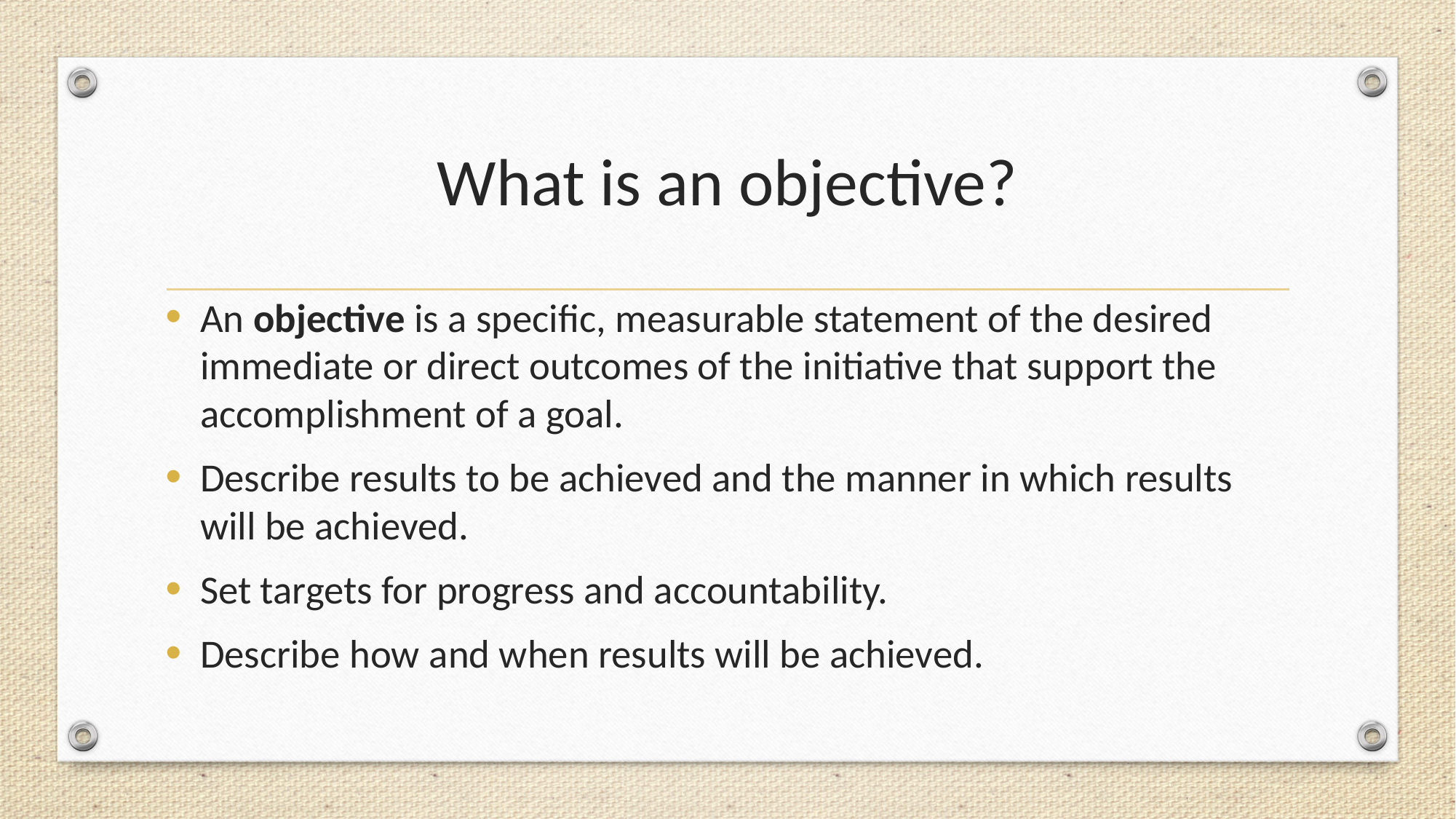

# What is an objective?
An objective is a specific, measurable statement of the desired immediate or direct outcomes of the initiative that support the accomplishment of a goal.
Describe results to be achieved and the manner in which results will be achieved.
Set targets for progress and accountability.
Describe how and when results will be achieved.